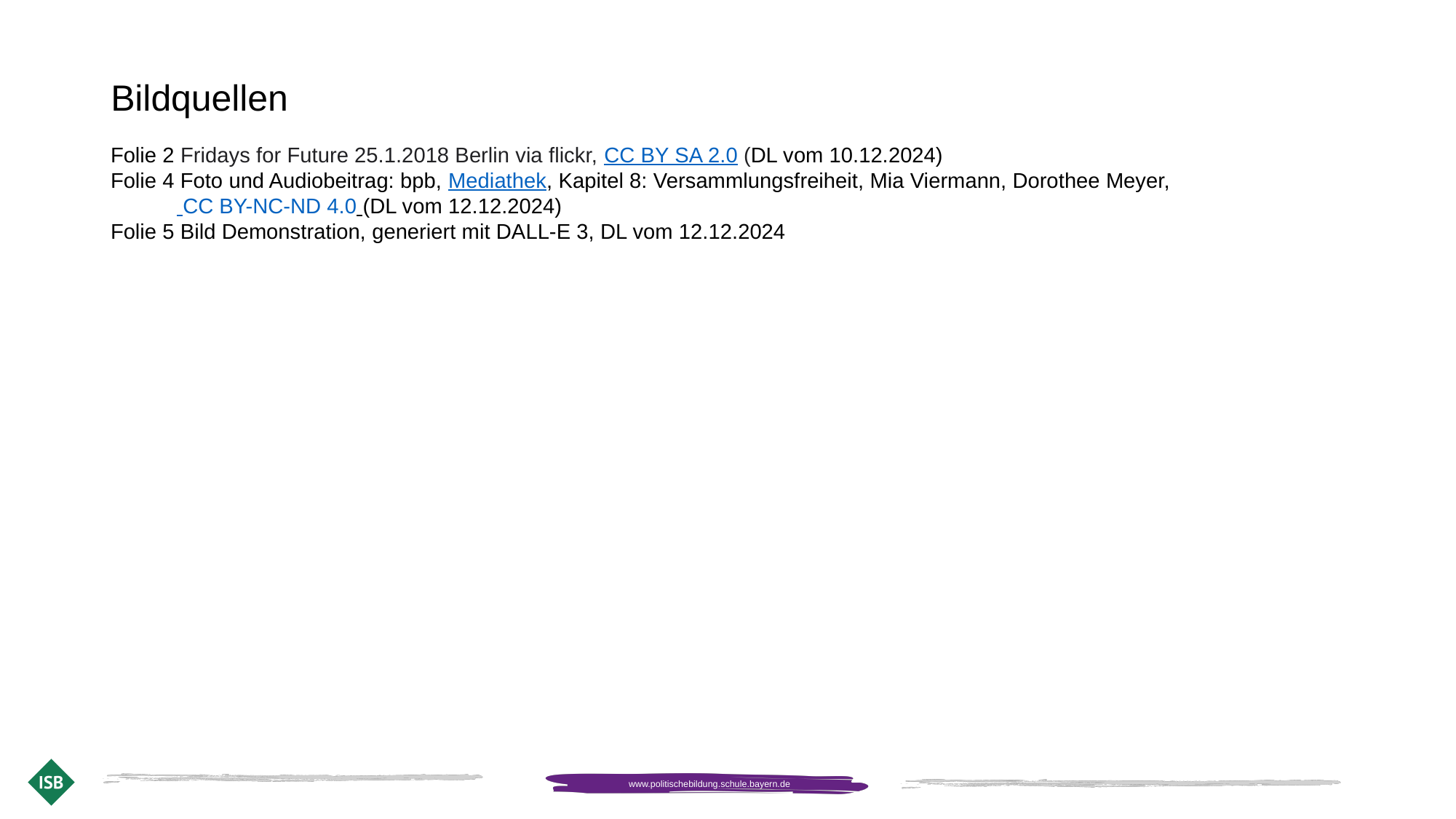

# Bildquellen
Folie 2 Fridays for Future 25.1.2018 Berlin via flickr, CC BY SA 2.0 (DL vom 10.12.2024)
Folie 4 Foto und Audiobeitrag: bpb, Mediathek, Kapitel 8: Versammlungsfreiheit, Mia Viermann, Dorothee Meyer,
            CC BY-NC-ND 4.0 (DL vom 12.12.2024)
Folie 5 Bild Demonstration, generiert mit DALL-E 3, DL vom 12.12.2024